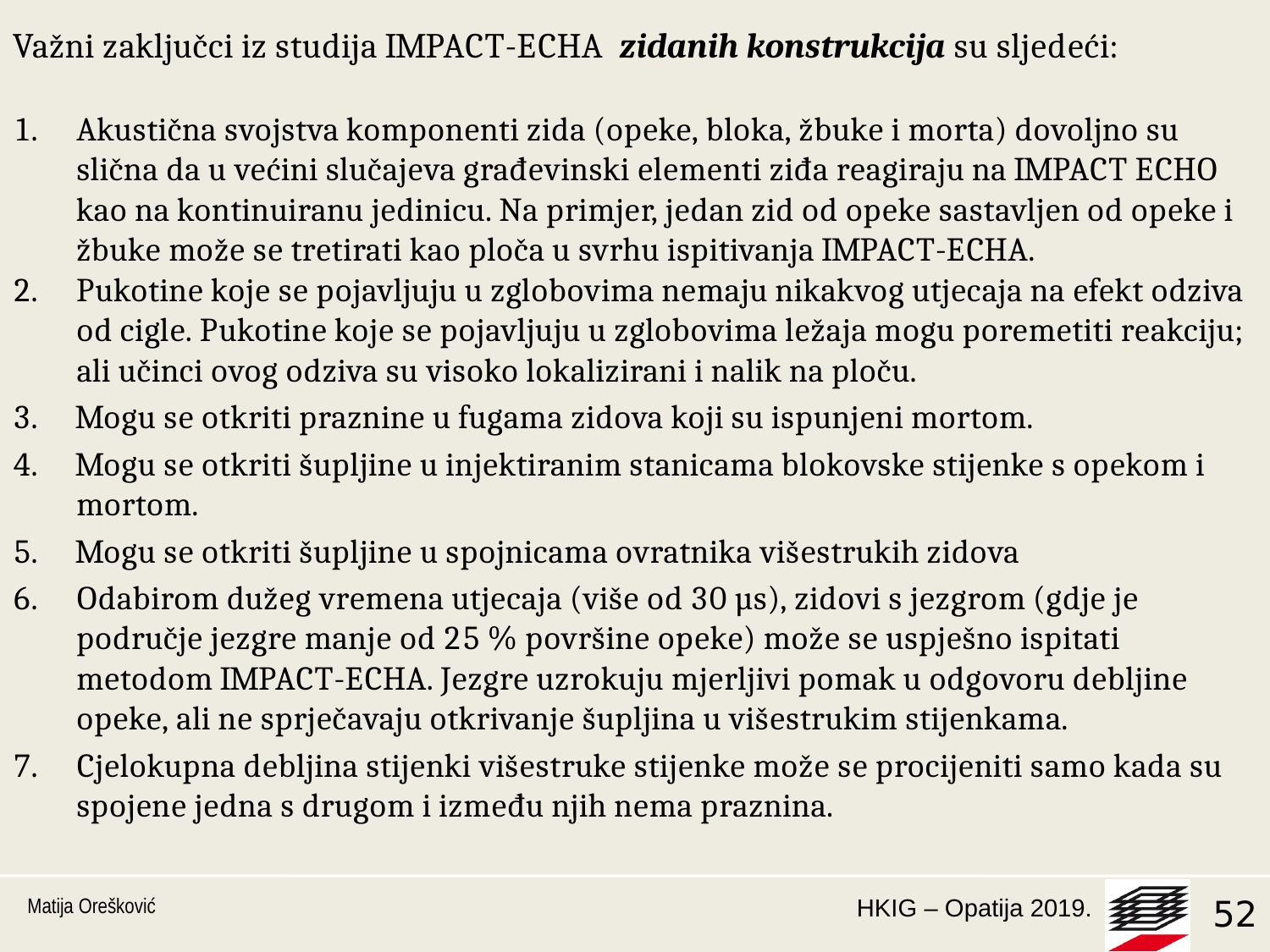

Važni zaključci iz studija IMPACT-ECHA  zidanih konstrukcija su sljedeći:

Akustična svojstva komponenti zida (opeke, bloka, žbuke i morta) dovoljno su slična da u većini slučajeva građevinski elementi ziđa reagiraju na IMPACT ECHO kao na kontinuiranu jedinicu. Na primjer, jedan zid od opeke sastavljen od opeke i žbuke može se tretirati kao ploča u svrhu ispitivanja IMPACT-ECHA.
Pukotine koje se pojavljuju u zglobovima nemaju nikakvog utjecaja na efekt odziva od cigle. Pukotine koje se pojavljuju u zglobovima ležaja mogu poremetiti reakciju; ali učinci ovog odziva su visoko lokalizirani i nalik na ploču.
Mogu se otkriti praznine u fugama zidova koji su ispunjeni mortom.
Mogu se otkriti šupljine u injektiranim stanicama blokovske stijenke s opekom i mortom.
Mogu se otkriti šupljine u spojnicama ovratnika višestrukih zidova
Odabirom dužeg vremena utjecaja (više od 30 µs), zidovi s jezgrom (gdje je područje jezgre manje od 25 % površine opeke) može se uspješno ispitati metodom IMPACT-ECHA. Jezgre uzrokuju mjerljivi pomak u odgovoru debljine opeke, ali ne sprječavaju otkrivanje šupljina u višestrukim stijenkama.
Cjelokupna debljina stijenki višestruke stijenke može se procijeniti samo kada su spojene jedna s drugom i između njih nema praznina.

Matija Orešković
52